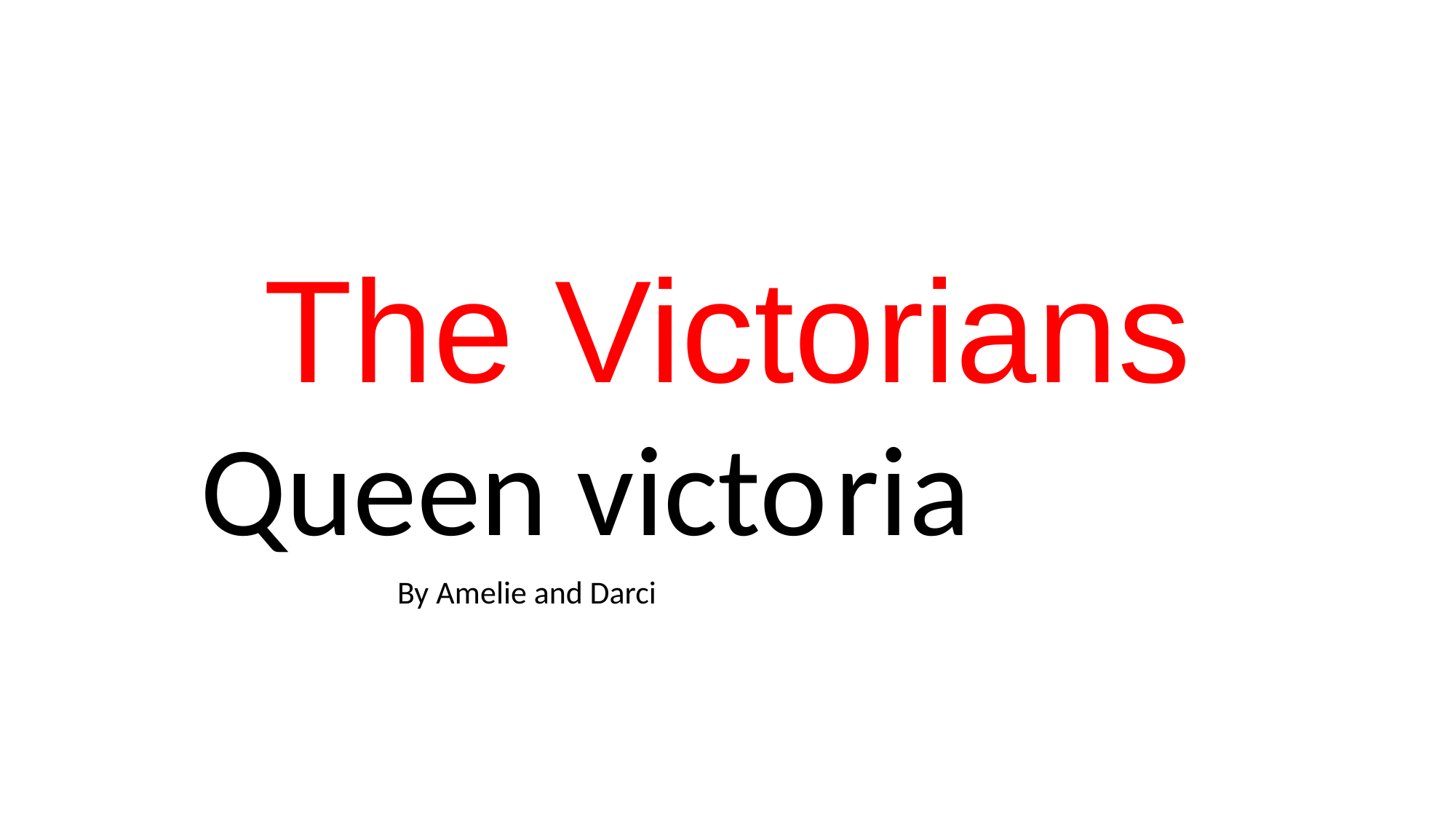

# The Victorians
Queen victo ria
By Amelie and Darci